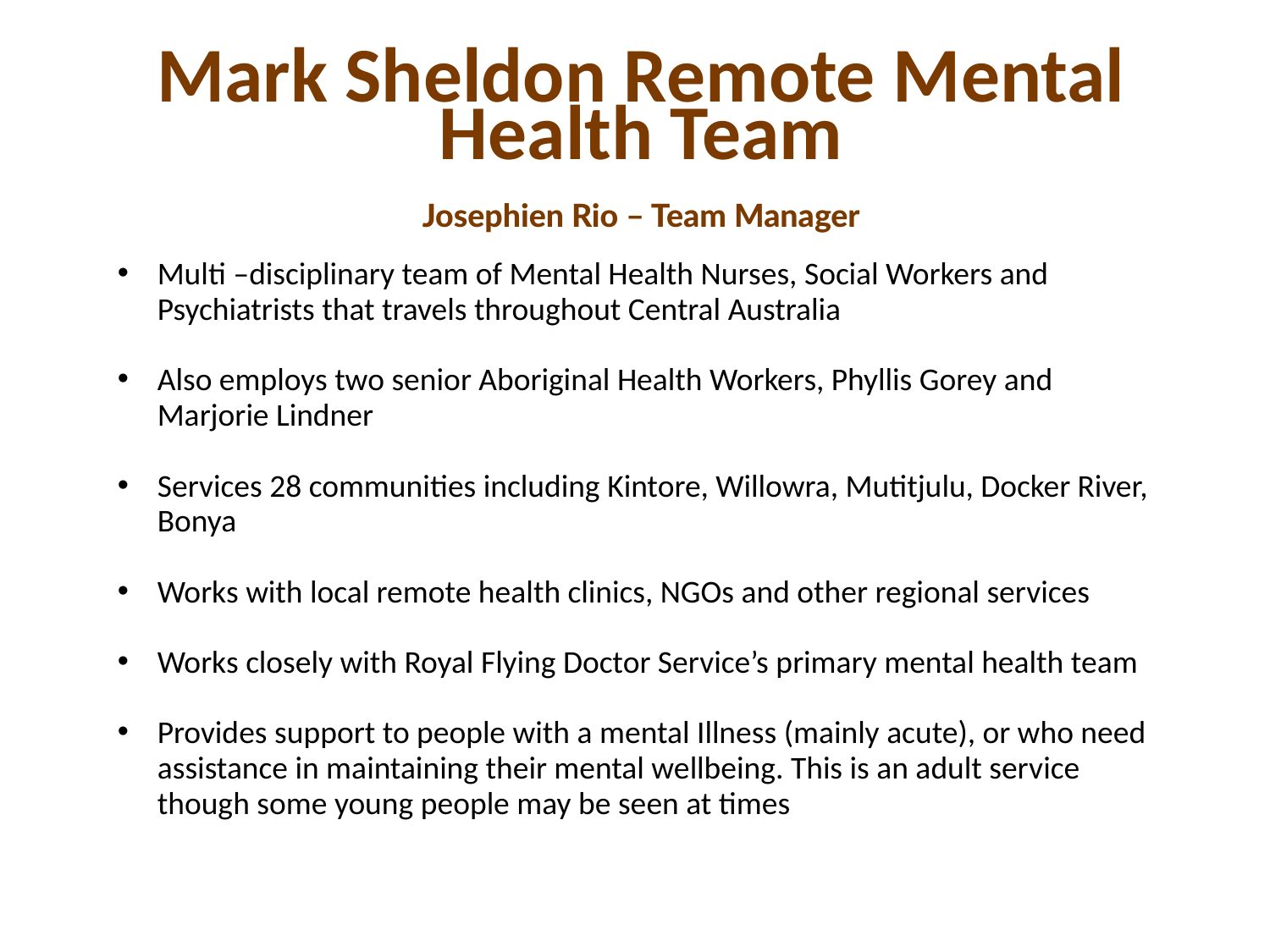

# Mark Sheldon Remote Mental Health Team Josephien Rio – Team Manager
Multi –disciplinary team of Mental Health Nurses, Social Workers and Psychiatrists that travels throughout Central Australia

Also employs two senior Aboriginal Health Workers, Phyllis Gorey and Marjorie Lindner

Services 28 communities including Kintore, Willowra, Mutitjulu, Docker River, Bonya

Works with local remote health clinics, NGOs and other regional services

Works closely with Royal Flying Doctor Service’s primary mental health team

Provides support to people with a mental Illness (mainly acute), or who need assistance in maintaining their mental wellbeing. This is an adult service though some young people may be seen at times